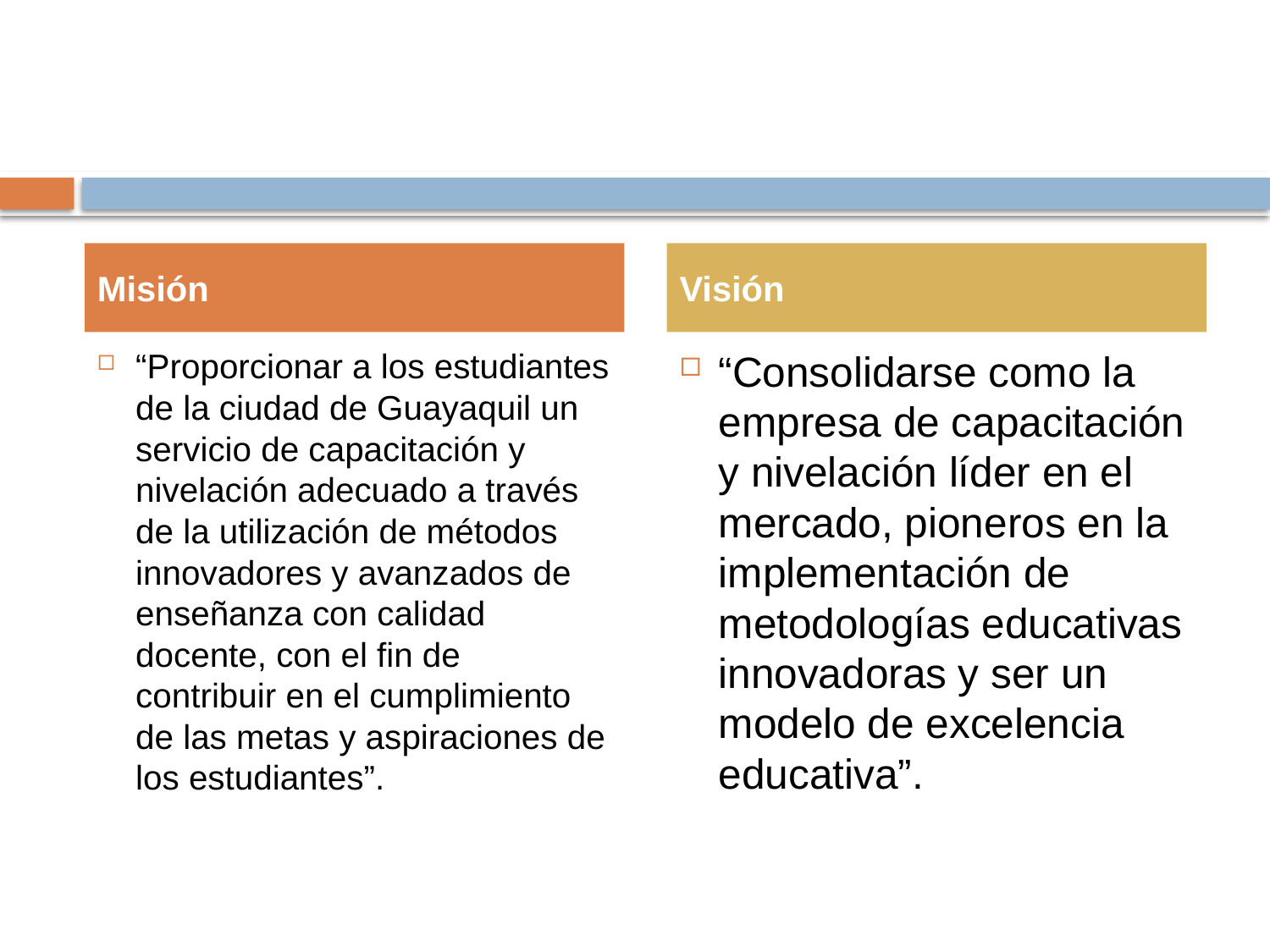

Misión
Visión
“Proporcionar a los estudiantes de la ciudad de Guayaquil un servicio de capacitación y nivelación adecuado a través de la utilización de métodos innovadores y avanzados de enseñanza con calidad docente, con el fin de contribuir en el cumplimiento de las metas y aspiraciones de los estudiantes”.

“Consolidarse como la empresa de capacitación y nivelación líder en el mercado, pioneros en la implementación de metodologías educativas innovadoras y ser un modelo de excelencia educativa”.